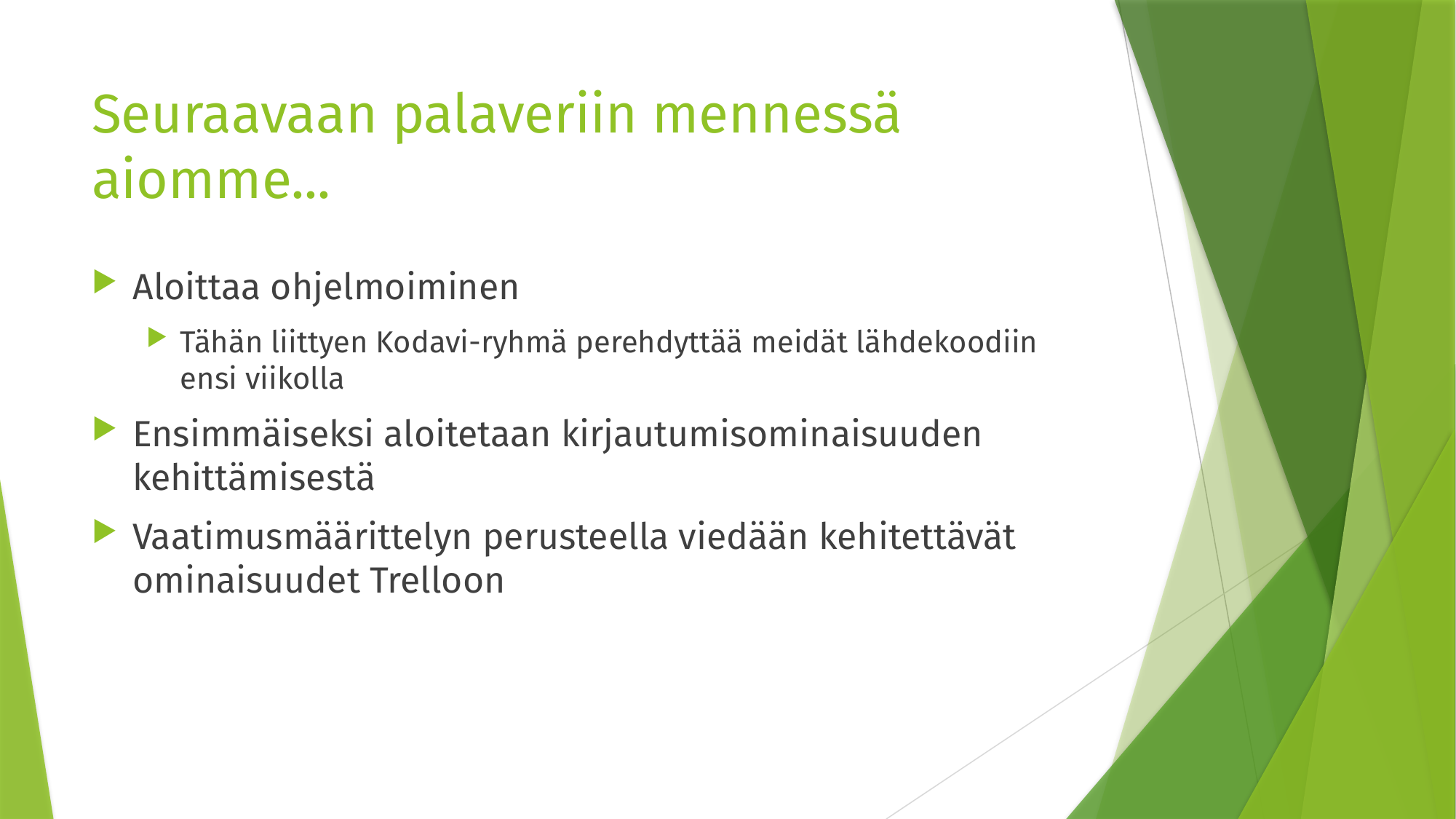

# Seuraavaan palaveriin mennessä aiomme...
Aloittaa ohjelmoiminen
Tähän liittyen Kodavi-ryhmä perehdyttää meidät lähdekoodiin ensi viikolla
Ensimmäiseksi aloitetaan kirjautumisominaisuuden kehittämisestä
Vaatimusmäärittelyn perusteella viedään kehitettävät ominaisuudet Trelloon